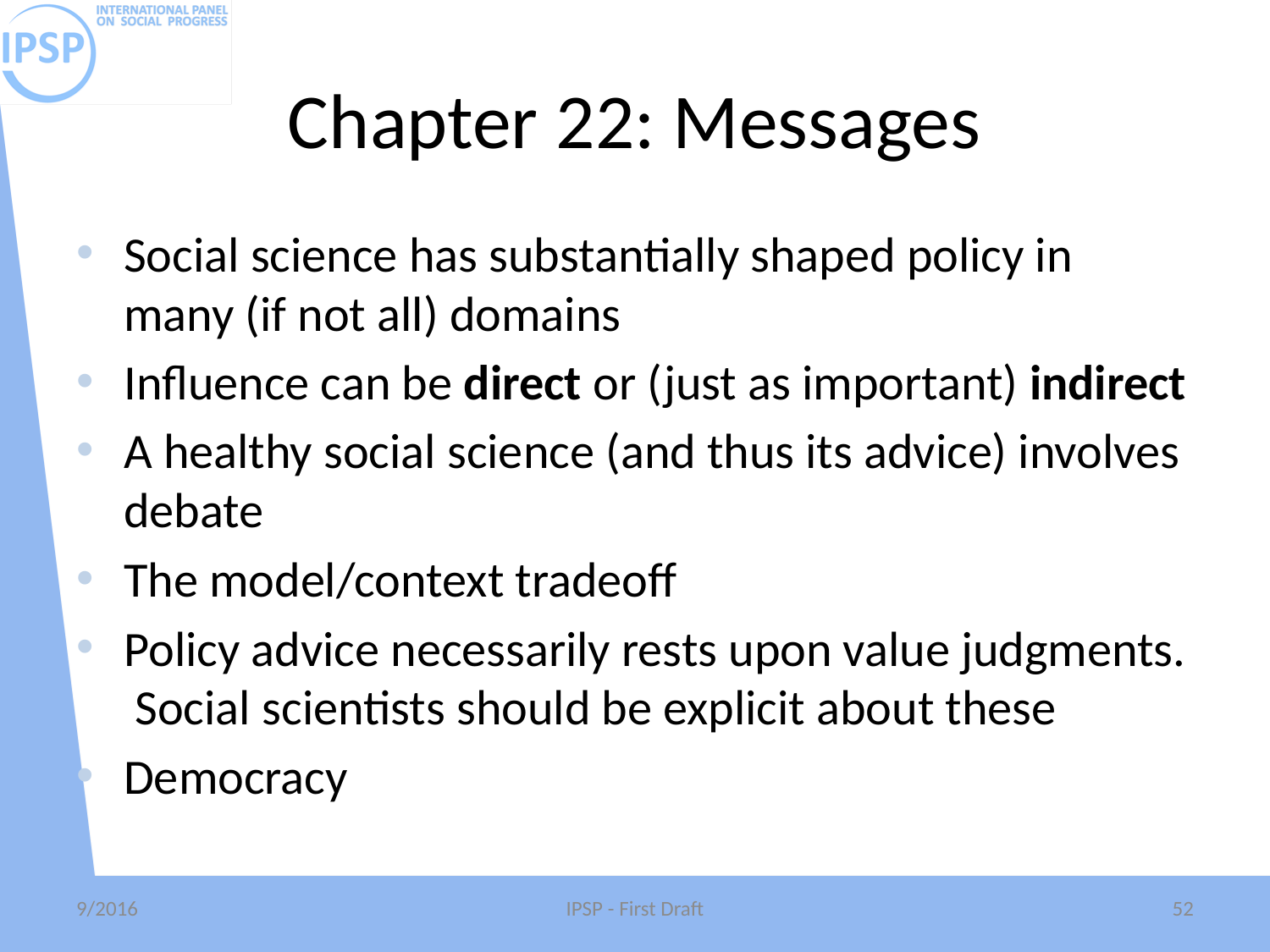

# Chapter 22: Messages
Social science has substantially shaped policy in many (if not all) domains
Influence can be direct or (just as important) indirect
A healthy social science (and thus its advice) involves debate
The model/context tradeoff
Policy advice necessarily rests upon value judgments.  Social scientists should be explicit about these
Democracy
9/2016
IPSP - First Draft
52